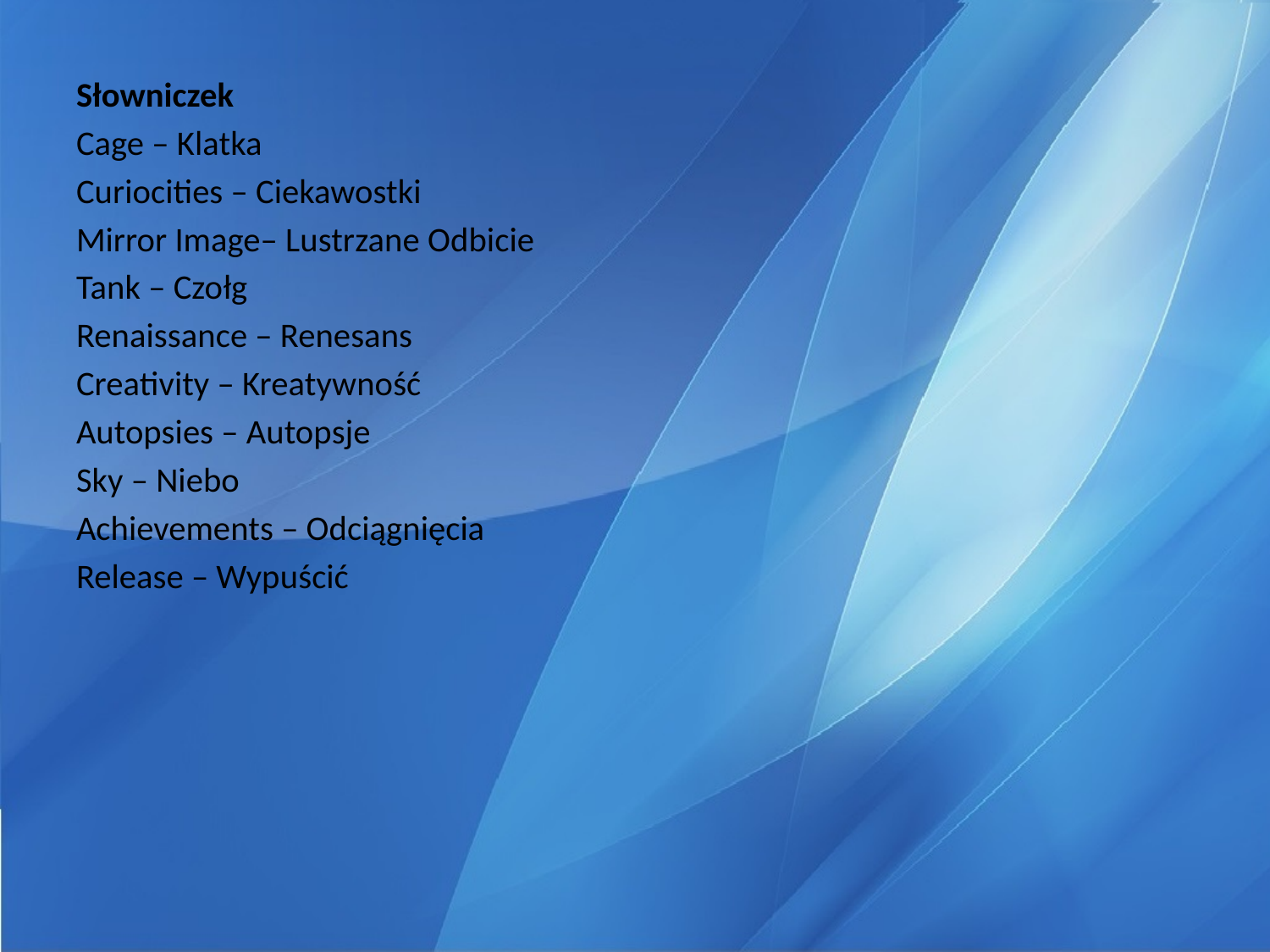

Słowniczek
Cage – Klatka
Curiocities – Ciekawostki
Mirror Image– Lustrzane Odbicie
Tank – Czołg
Renaissance – Renesans
Creativity – Kreatywność
Autopsies – Autopsje
Sky – Niebo
Achievements – Odciągnięcia
Release – Wypuścić